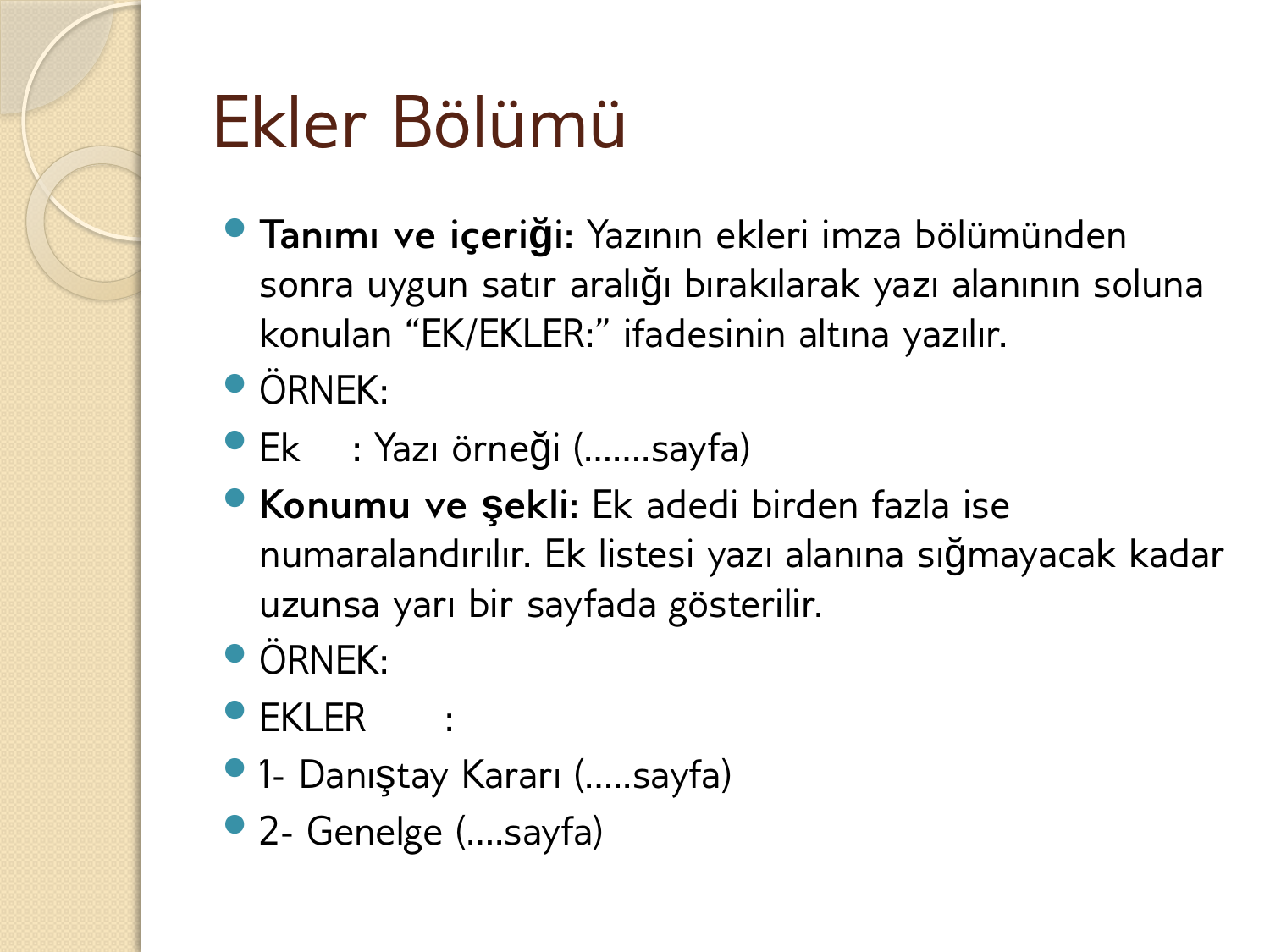

# Ekler Bölümü
Tanımı ve içeriği: Yazının ekleri imza bölümünden sonra uygun satır aralığı bırakılarak yazı alanının soluna konulan “EK/EKLER:” ifadesinin altına yazılır.
ÖRNEK:
Ek	: Yazı örneği (…….sayfa)
Konumu ve şekli: Ek adedi birden fazla ise numaralandırılır. Ek listesi yazı alanına sığmayacak kadar uzunsa yarı bir sayfada gösterilir.
ÖRNEK:
EKLER	:
1- Danıştay Kararı (…..sayfa)
2- Genelge (….sayfa)